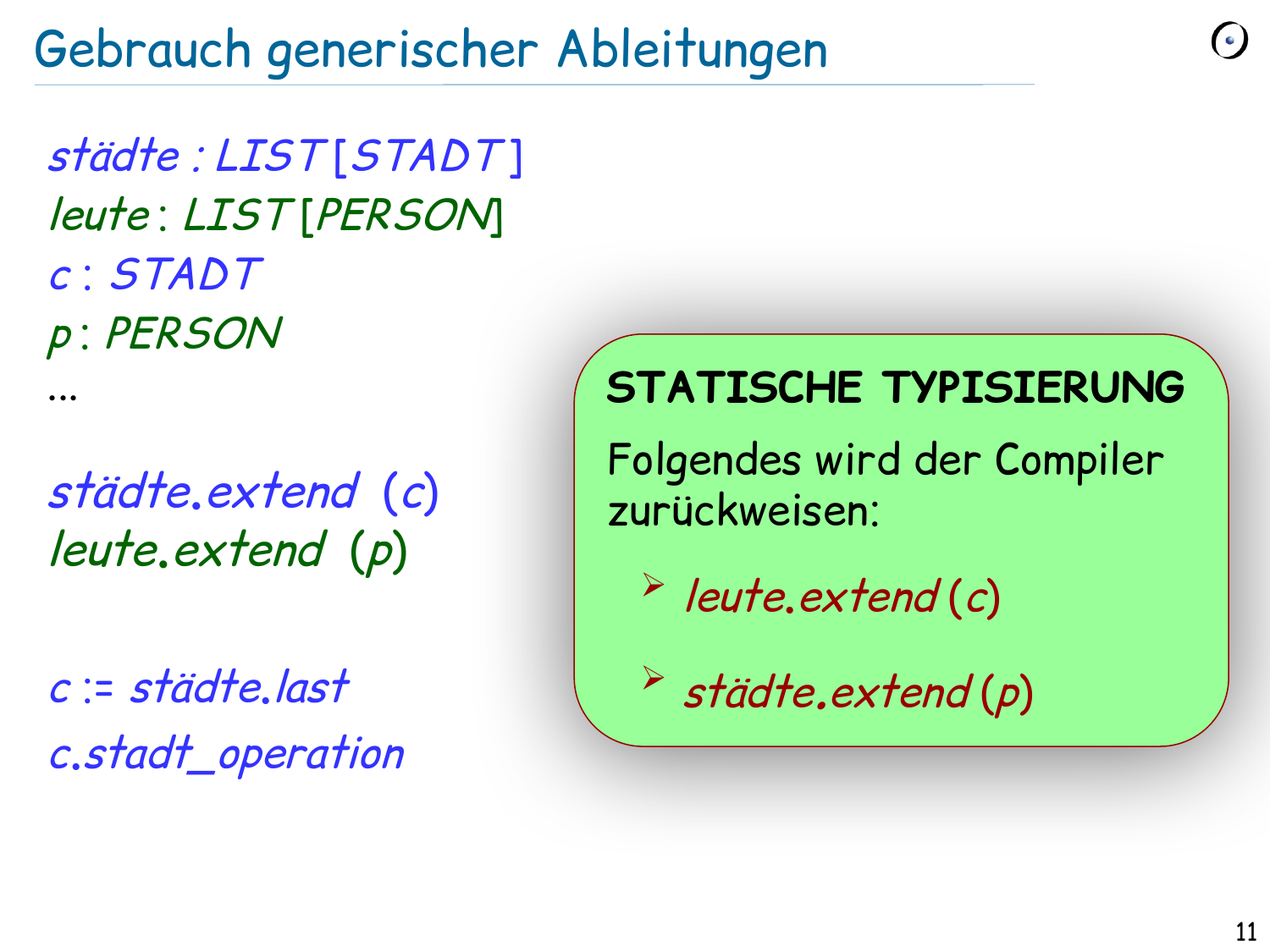

# Gebrauch generischer Ableitungen
städte : LIST [STADT ]
leute : LIST [PERSON]
c : STADT
p : PERSON
...
städte.extend  (c)
leute.extend  (p)

c := städte.last
c.stadt_operation
STATISCHE TYPISIERUNG
Folgendes wird der Compiler zurückweisen:
 leute.extend (c)
 städte.extend (p)